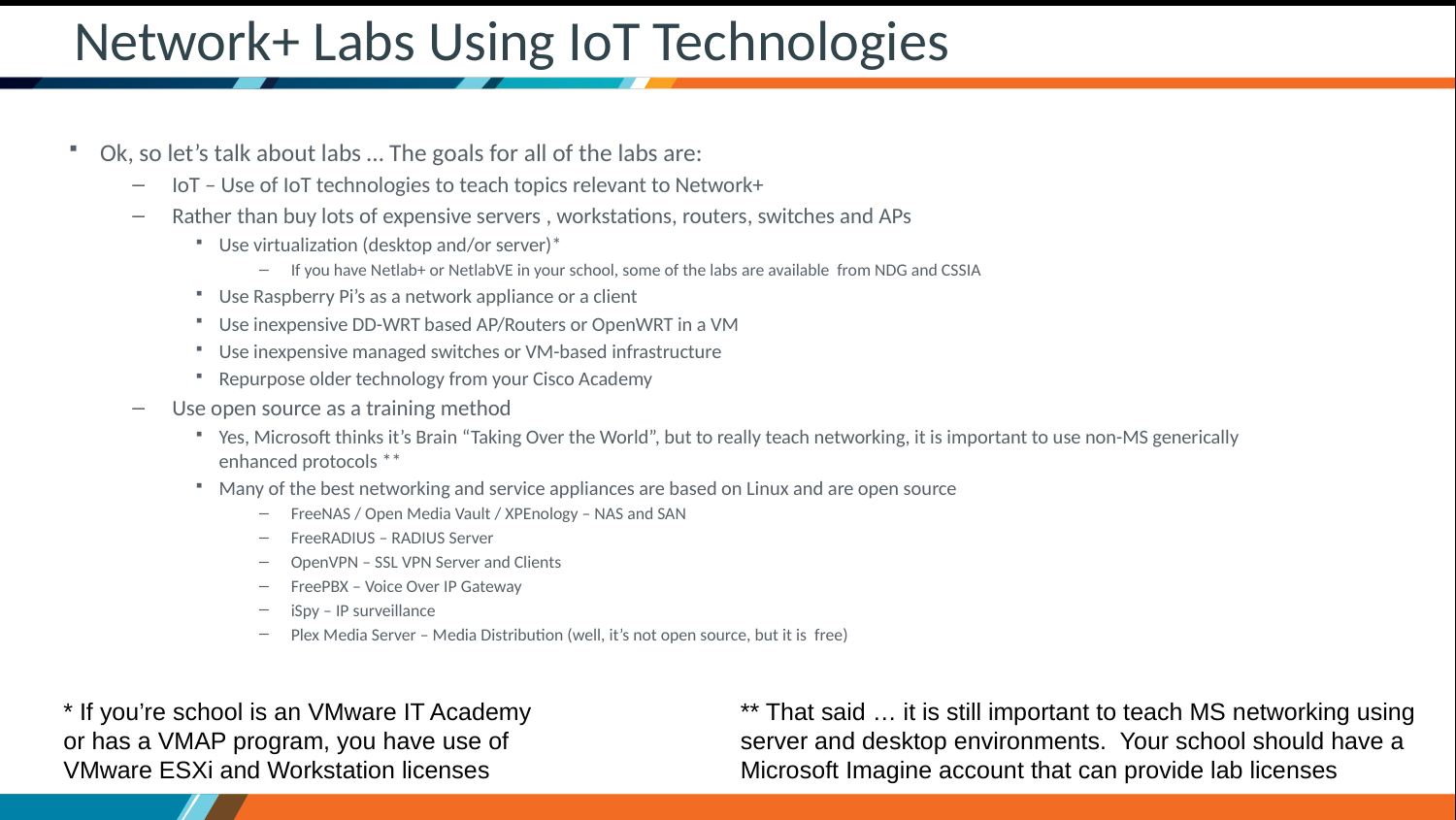

# Network+ Labs Using IoT Technologies
Ok, so let’s talk about labs … The goals for all of the labs are:
IoT – Use of IoT technologies to teach topics relevant to Network+
Rather than buy lots of expensive servers , workstations, routers, switches and APs
Use virtualization (desktop and/or server)*
If you have Netlab+ or NetlabVE in your school, some of the labs are available  from NDG and CSSIA
Use Raspberry Pi’s as a network appliance or a client
Use inexpensive DD-WRT based AP/Routers or OpenWRT in a VM
Use inexpensive managed switches or VM-based infrastructure
Repurpose older technology from your Cisco Academy
Use open source as a training method
Yes, Microsoft thinks it’s Brain “Taking Over the World”, but to really teach networking, it is important to use non-MS generically enhanced protocols **
Many of the best networking and service appliances are based on Linux and are open source
FreeNAS / Open Media Vault / XPEnology – NAS and SAN
FreeRADIUS – RADIUS Server
OpenVPN – SSL VPN Server and Clients
FreePBX – Voice Over IP Gateway
iSpy – IP surveillance
Plex Media Server – Media Distribution (well, it’s not open source, but it is  free)

* If you’re school is an VMware IT Academy or has a VMAP program, you have use of VMware ESXi and Workstation licenses
** That said … it is still important to teach MS networking using server and desktop environments.  Your school should have a Microsoft Imagine account that can provide lab licenses